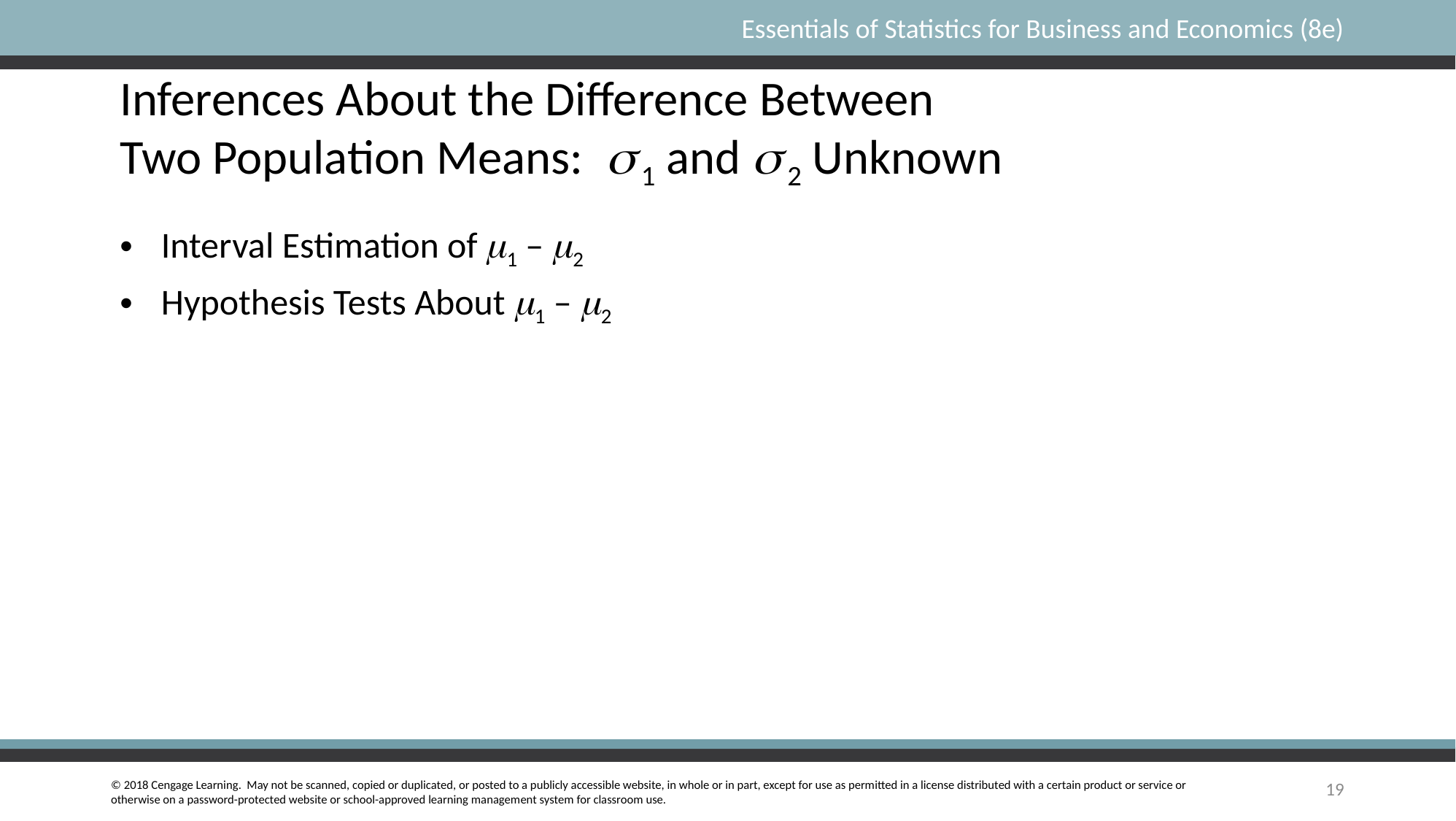

Inferences About the Difference Between
Two Population Means:  σ 1 and σ 2 Unknown
Interval Estimation of μ1 – μ2
Hypothesis Tests About μ1 – μ2
19